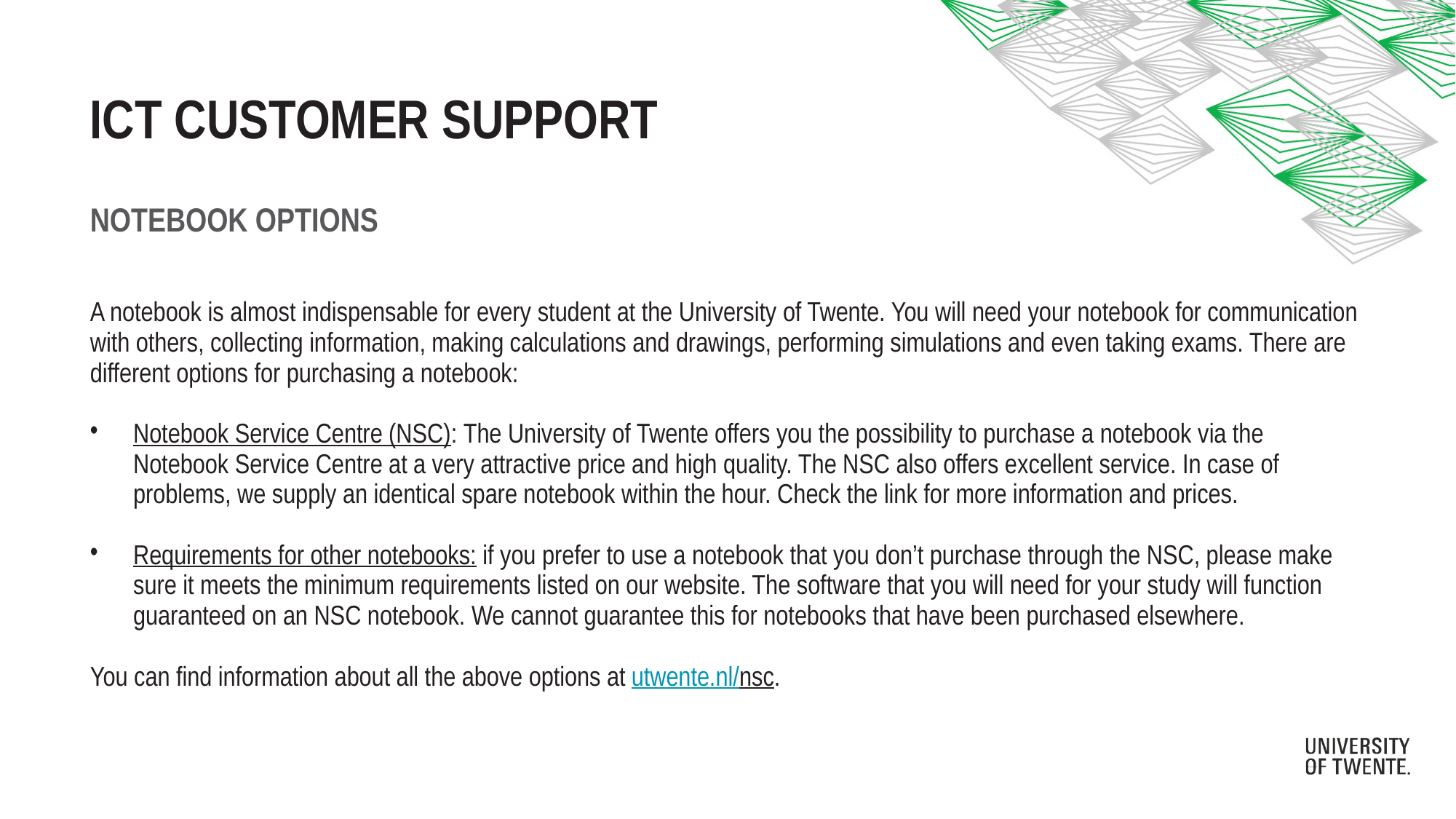

# ICT customer support
Notebook options

A notebook is almost indispensable for every student at the University of Twente. You will need your notebook for communication with others, collecting information, making calculations and drawings, performing simulations and even taking exams. There are different options for purchasing a notebook:

Notebook Service Centre (NSC): The University of Twente offers you the possibility to purchase a notebook via the Notebook Service Centre at a very attractive price and high quality. The NSC also offers excellent service. In case of problems, we supply an identical spare notebook within the hour. Check the link for more information and prices.

Requirements for other notebooks: if you prefer to use a notebook that you don’t purchase through the NSC, please make sure it meets the minimum requirements listed on our website. The software that you will need for your study will function guaranteed on an NSC notebook. We cannot guarantee this for notebooks that have been purchased elsewhere.
You can find information about all the above options at utwente.nl/nsc.

ict Customer support